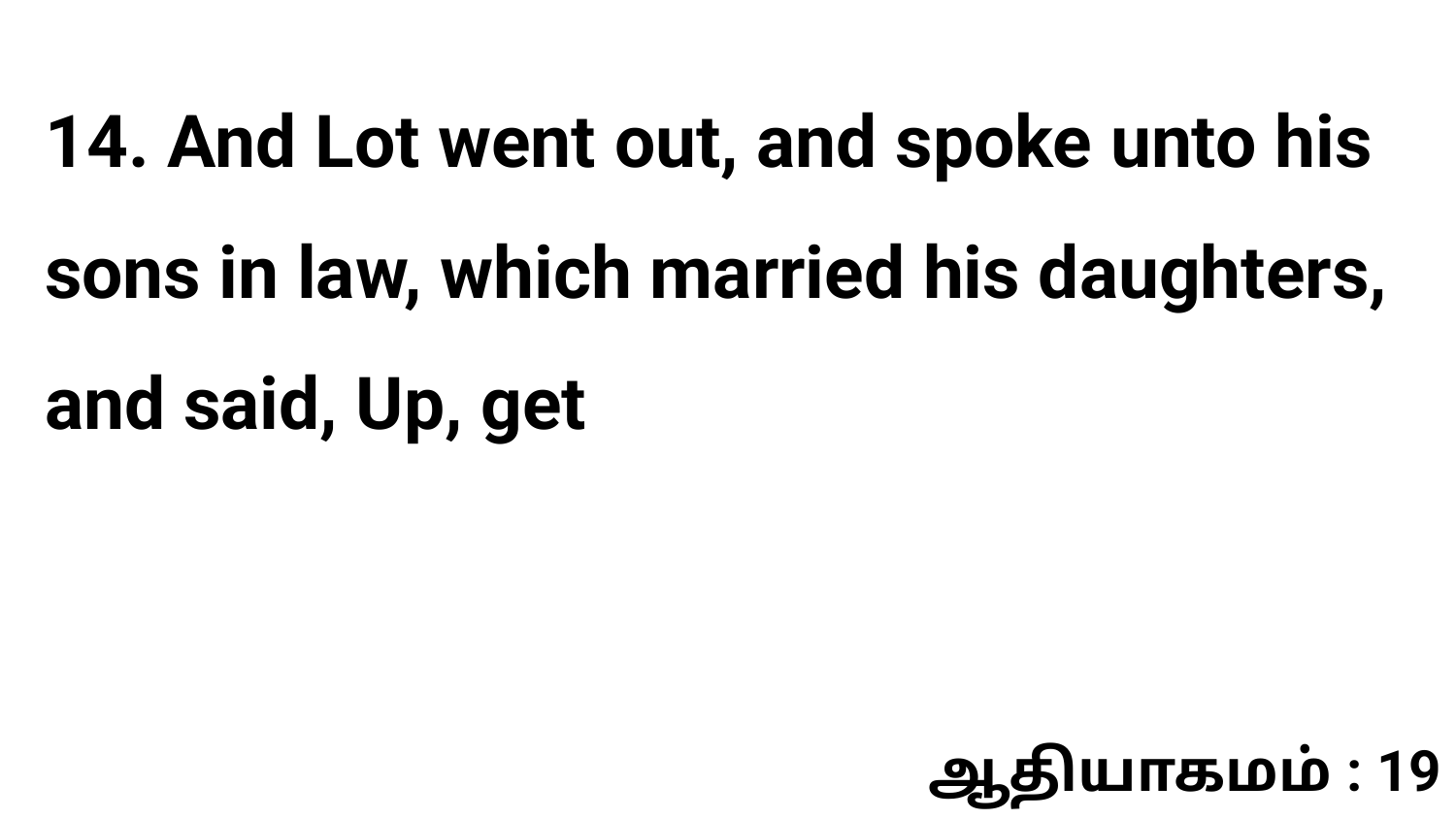

14. And Lot went out, and spoke unto his sons in law, which married his daughters, and said, Up, get
ஆதியாகமம் : 19